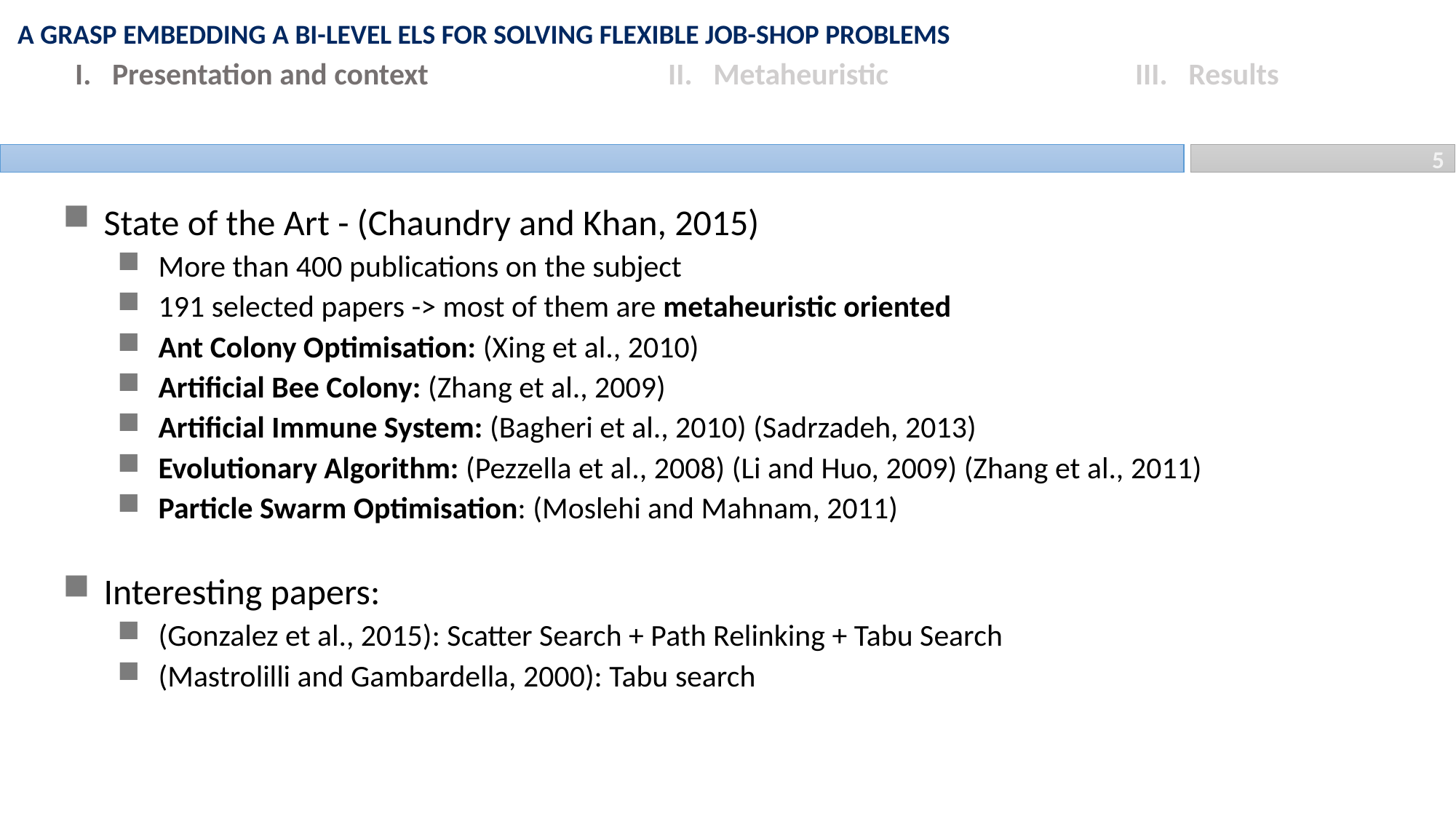

A GRASP embedding a bi-level ELS for solving Flexible job-shop problems
II.   Metaheuristic
I.   Presentation and context
III.   Results
5

State of the Art - (Chaundry and Khan, 2015)
More than 400 publications on the subject
191 selected papers -> most of them are metaheuristic oriented
Ant Colony Optimisation: (Xing et al., 2010)
Artificial Bee Colony: (Zhang et al., 2009)
Artificial Immune System: (Bagheri et al., 2010) (Sadrzadeh, 2013)
Evolutionary Algorithm: (Pezzella et al., 2008) (Li and Huo, 2009) (Zhang et al., 2011)
Particle Swarm Optimisation: (Moslehi and Mahnam, 2011)

Interesting papers:
(Gonzalez et al., 2015): Scatter Search + Path Relinking + Tabu Search
(Mastrolilli and Gambardella, 2000): Tabu search